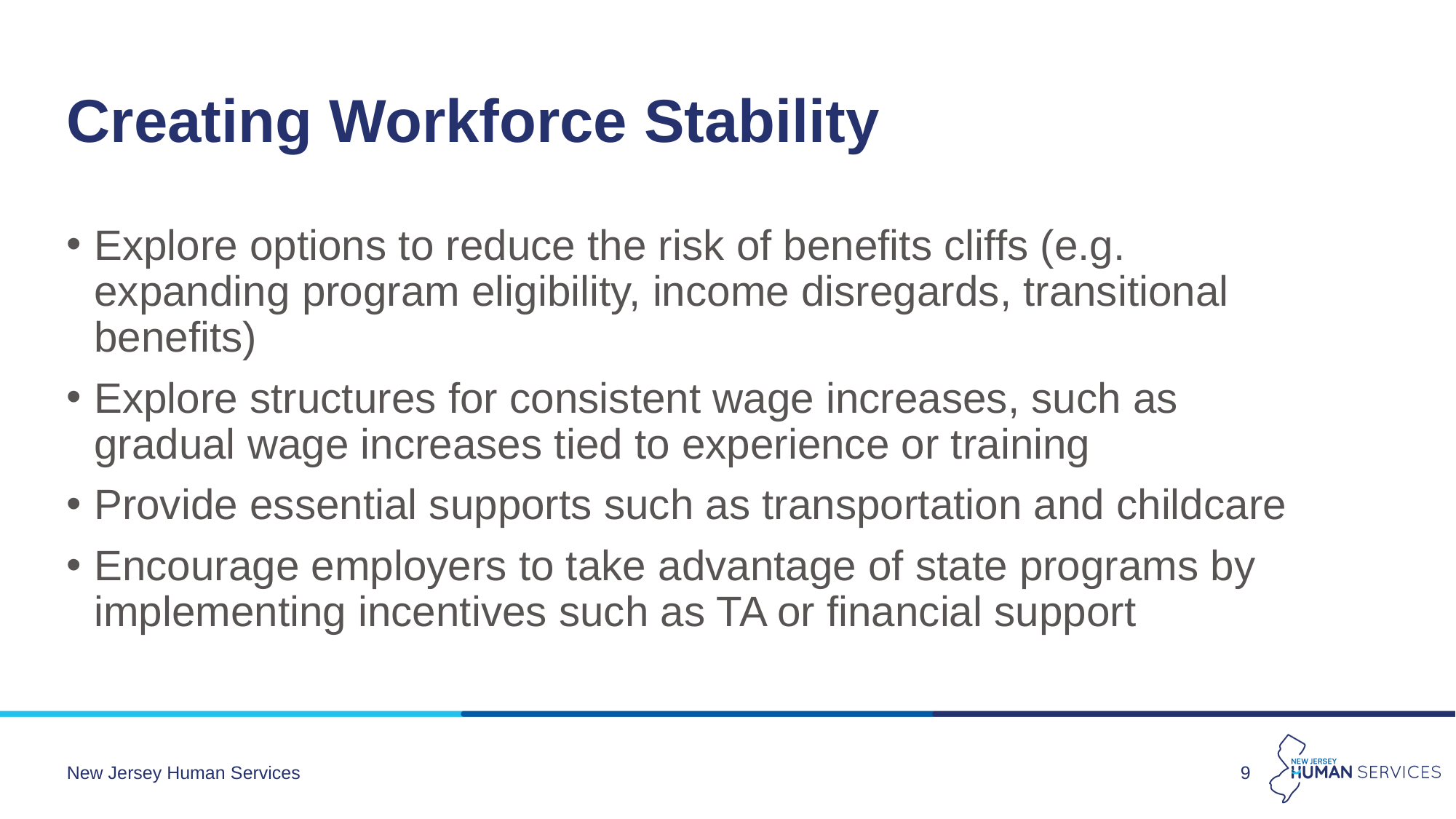

# Creating Workforce Stability
Explore options to reduce the risk of benefits cliffs (e.g. expanding program eligibility, income disregards, transitional benefits)
Explore structures for consistent wage increases, such as gradual wage increases tied to experience or training
Provide essential supports such as transportation and childcare
Encourage employers to take advantage of state programs by implementing incentives such as TA or financial support

New Jersey Human Services
9